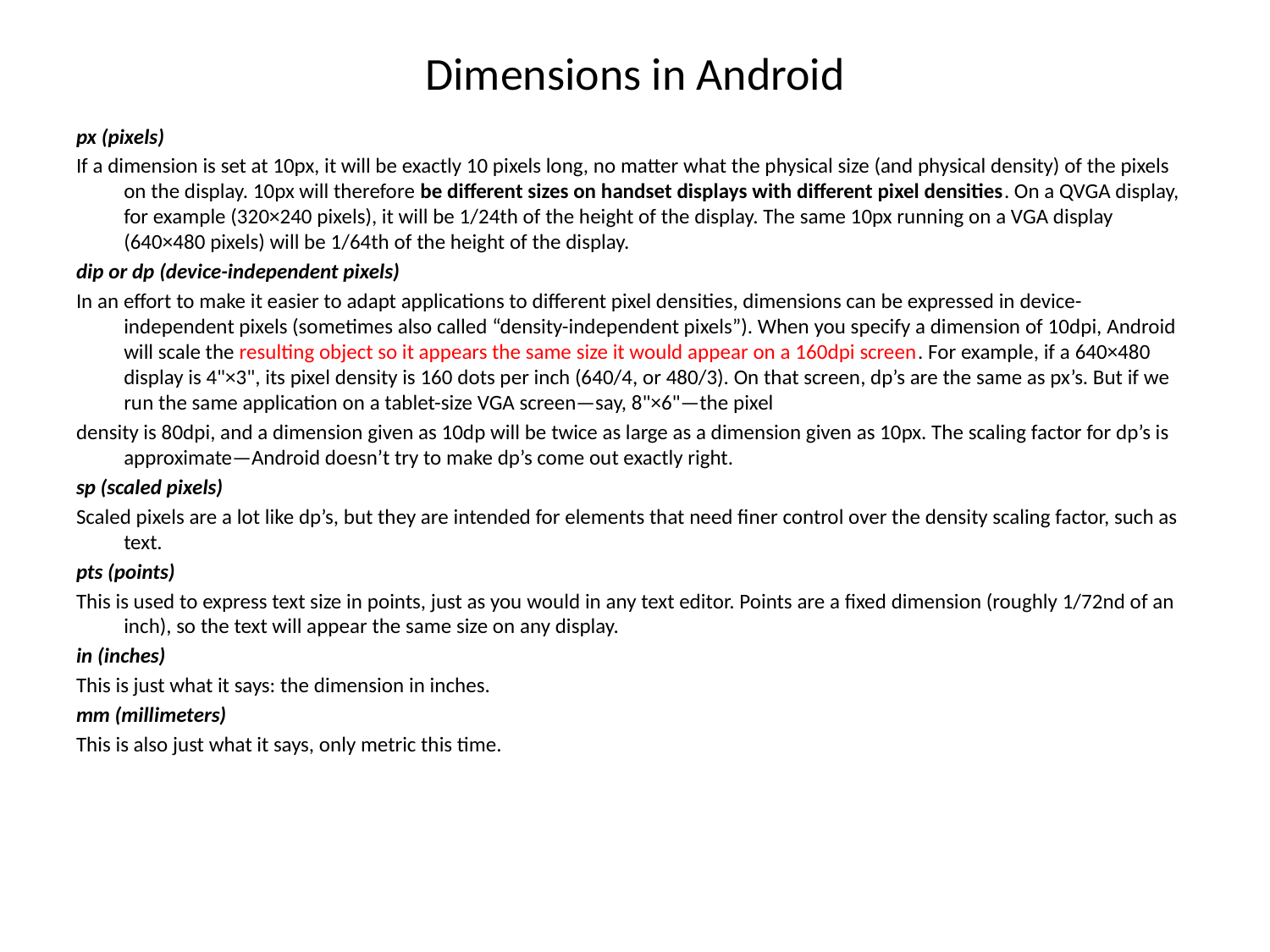

# Dimensions in Android
px (pixels)
If a dimension is set at 10px, it will be exactly 10 pixels long, no matter what the physical size (and physical density) of the pixels on the display. 10px will therefore be different sizes on handset displays with different pixel densities. On a QVGA display, for example (320×240 pixels), it will be 1/24th of the height of the display. The same 10px running on a VGA display (640×480 pixels) will be 1/64th of the height of the display.
dip or dp (device-independent pixels)
In an effort to make it easier to adapt applications to different pixel densities, dimensions can be expressed in device-independent pixels (sometimes also called “density-independent pixels”). When you specify a dimension of 10dpi, Android will scale the resulting object so it appears the same size it would appear on a 160dpi screen. For example, if a 640×480 display is 4"×3", its pixel density is 160 dots per inch (640/4, or 480/3). On that screen, dp’s are the same as px’s. But if we run the same application on a tablet-size VGA screen—say, 8"×6"—the pixel
density is 80dpi, and a dimension given as 10dp will be twice as large as a dimension given as 10px. The scaling factor for dp’s is approximate—Android doesn’t try to make dp’s come out exactly right.
sp (scaled pixels)
Scaled pixels are a lot like dp’s, but they are intended for elements that need finer control over the density scaling factor, such as text.
pts (points)
This is used to express text size in points, just as you would in any text editor. Points are a fixed dimension (roughly 1/72nd of an inch), so the text will appear the same size on any display.
in (inches)
This is just what it says: the dimension in inches.
mm (millimeters)
This is also just what it says, only metric this time.